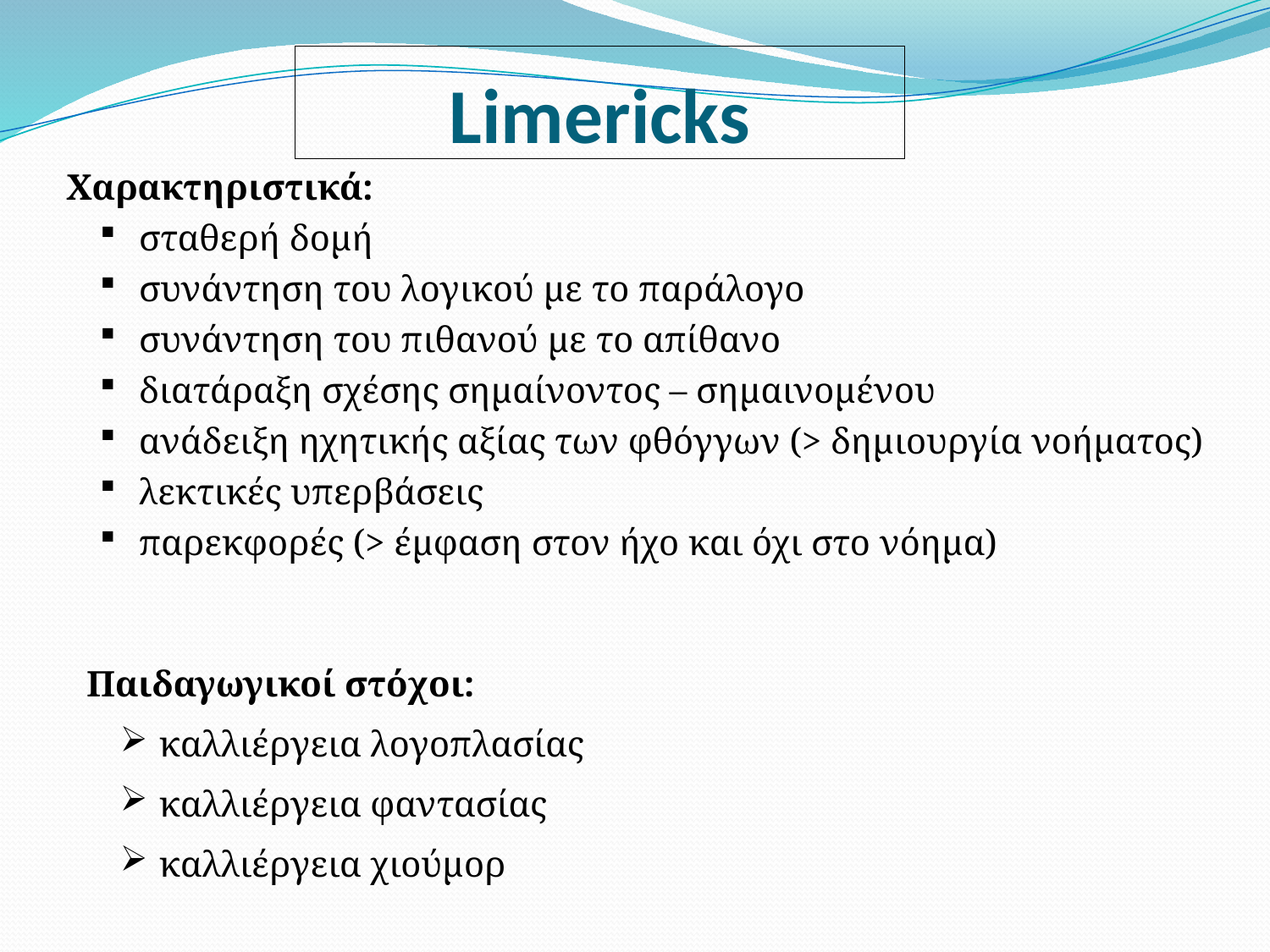

# Limericks
Χαρακτηριστικά:
 σταθερή δομή
 συνάντηση του λογικού με το παράλογο
 συνάντηση του πιθανού με το απίθανο
 διατάραξη σχέσης σημαίνοντος – σημαινομένου
 ανάδειξη ηχητικής αξίας των φθόγγων (> δημιουργία νοήματος)
 λεκτικές υπερβάσεις
 παρεκφορές (> έμφαση στον ήχο και όχι στο νόημα)
Παιδαγωγικοί στόχοι:
 καλλιέργεια λογοπλασίας
 καλλιέργεια φαντασίας
 καλλιέργεια χιούμορ